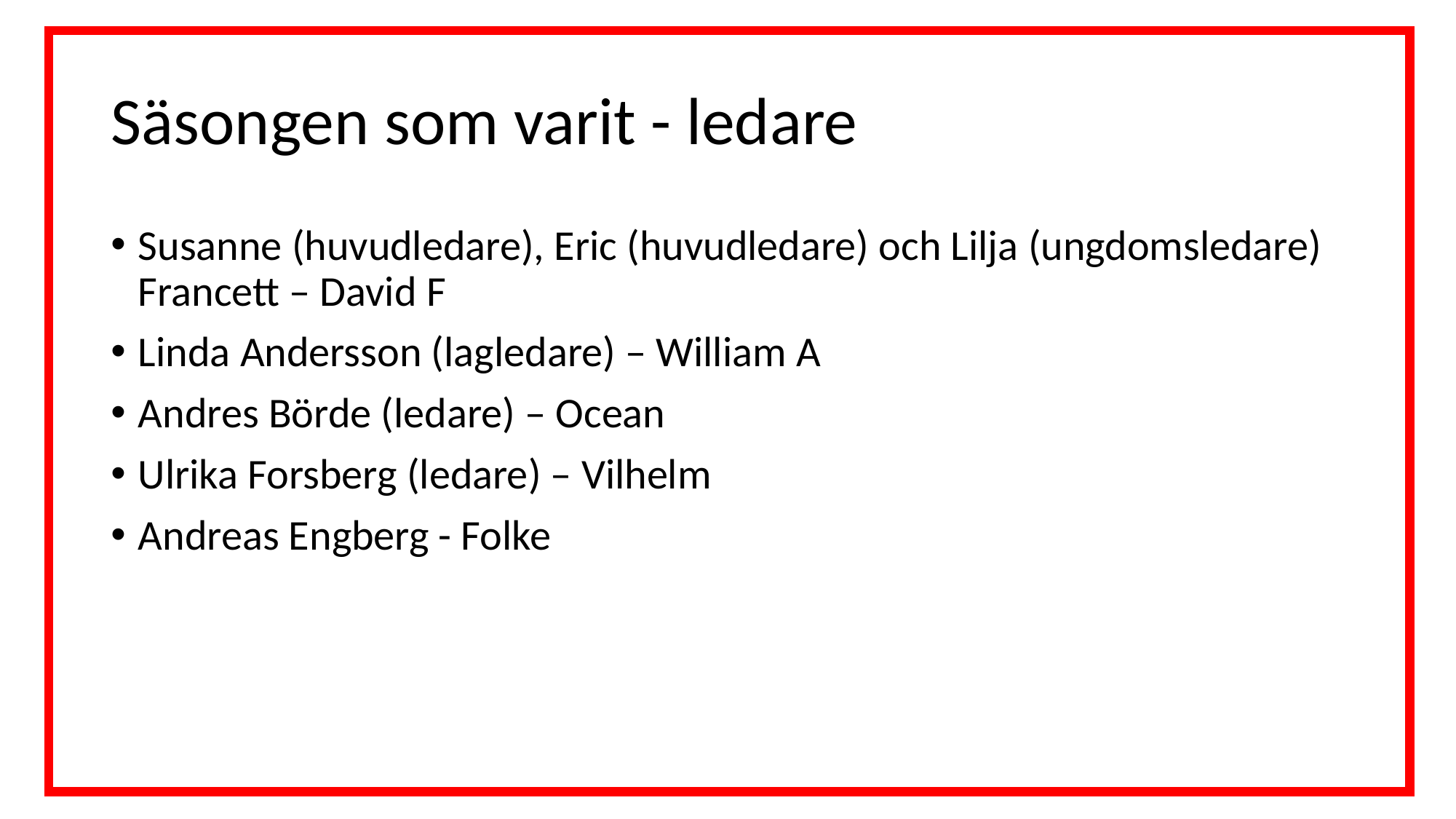

# Säsongen som varit - ledare
Susanne (huvudledare), Eric (huvudledare) och Lilja (ungdomsledare) Francett – David F
Linda Andersson (lagledare) – William A
Andres Börde (ledare) – Ocean
Ulrika Forsberg (ledare) – Vilhelm
Andreas Engberg - Folke